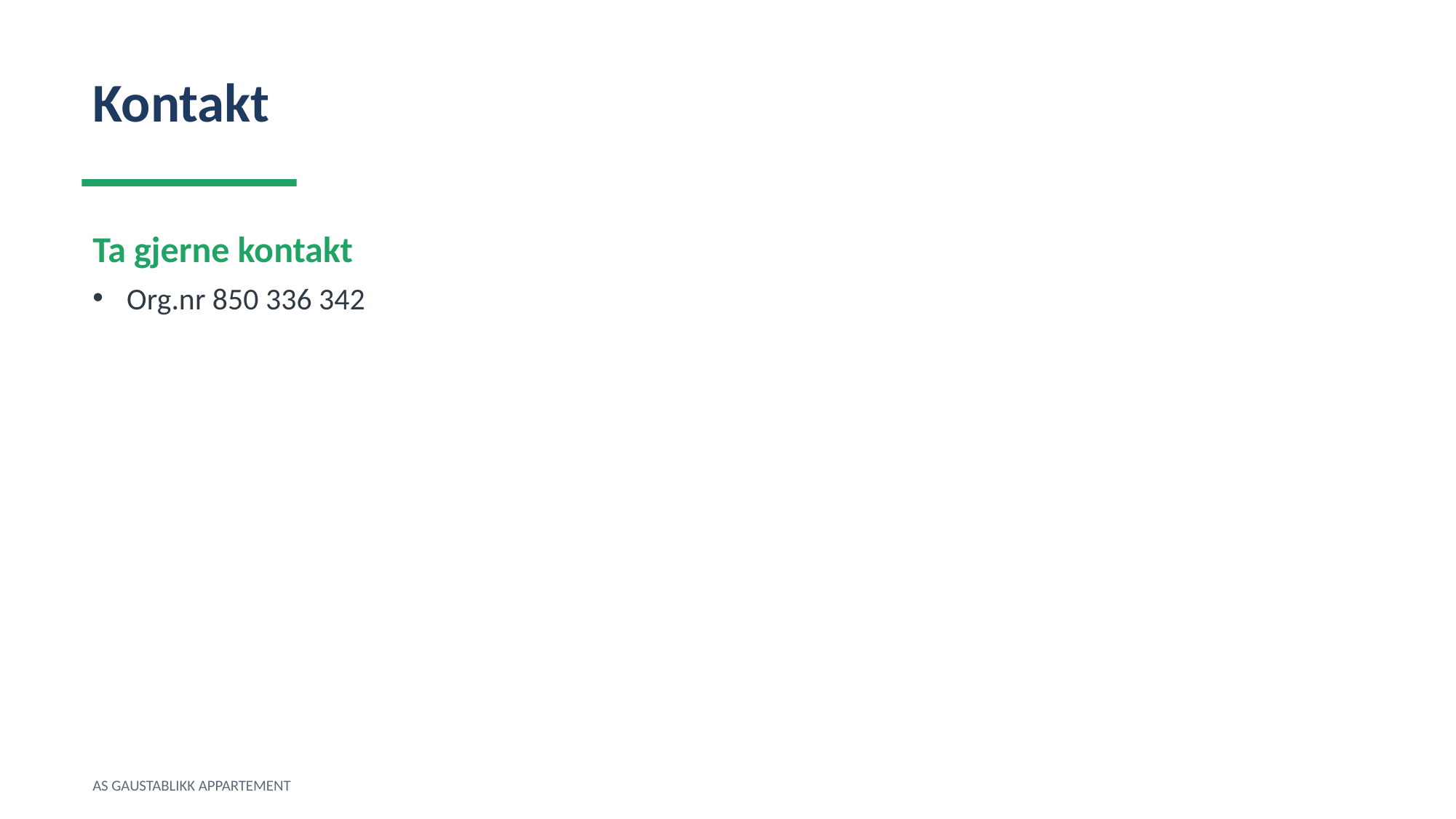

Kontakt

Ta gjerne kontakt
Org.nr 850 336 342
AS GAUSTABLIKK APPARTEMENT